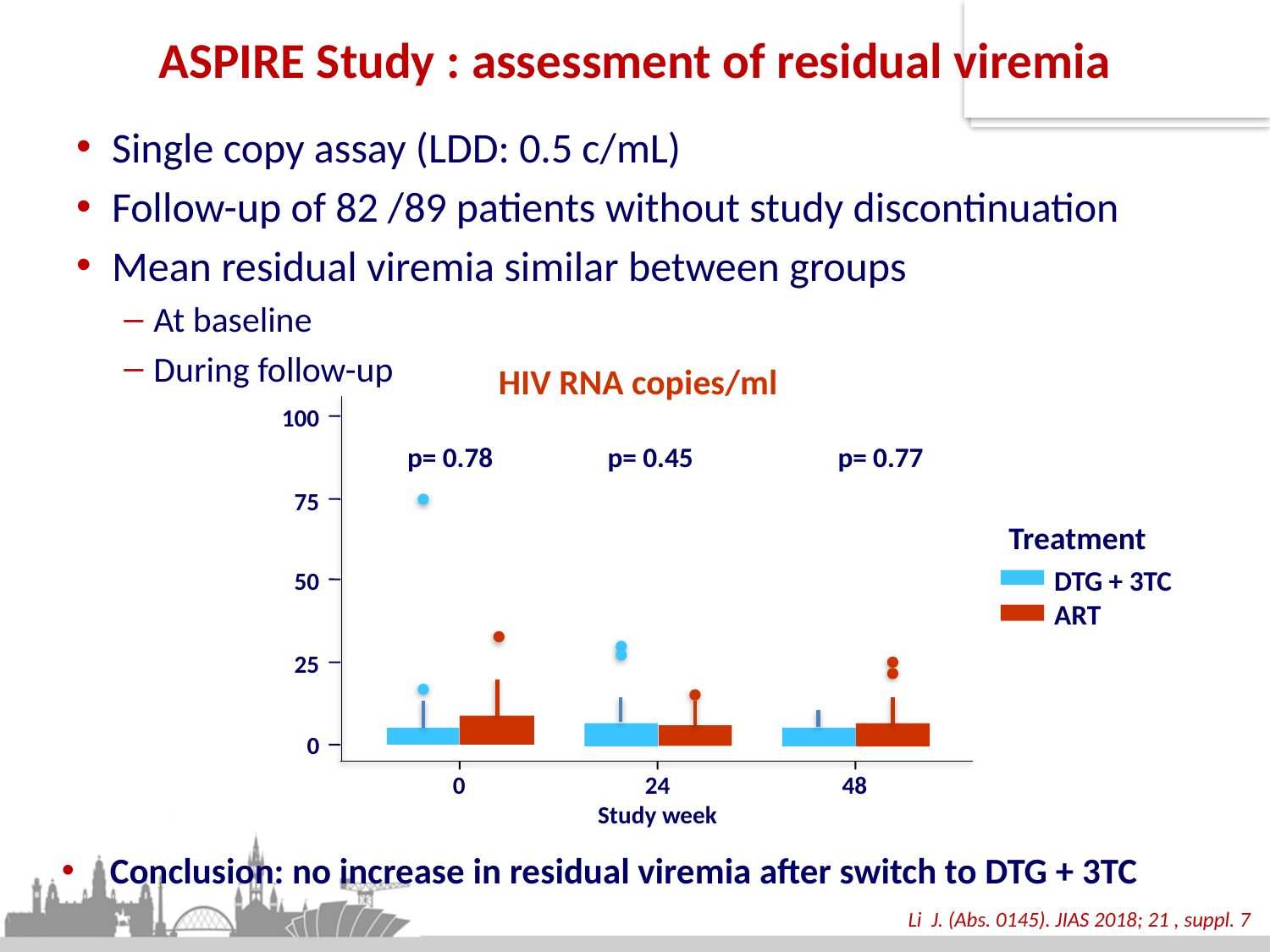

# ASPIRE Study : assessment of residual viremia
Single copy assay (LDD: 0.5 c/mL)
Follow-up of 82 /89 patients without study discontinuation
Mean residual viremia similar between groups
At baseline
During follow-up
HIV RNA copies/ml
100

p= 0.78
p= 0.45
p= 0.77
75

Treatment
DTG + 3TC
ART
50

25

0

0
24
Study week
48
Conclusion: no increase in residual viremia after switch to DTG + 3TC
Li  J. (Abs. 0145). JIAS 2018; 21 , suppl. 7